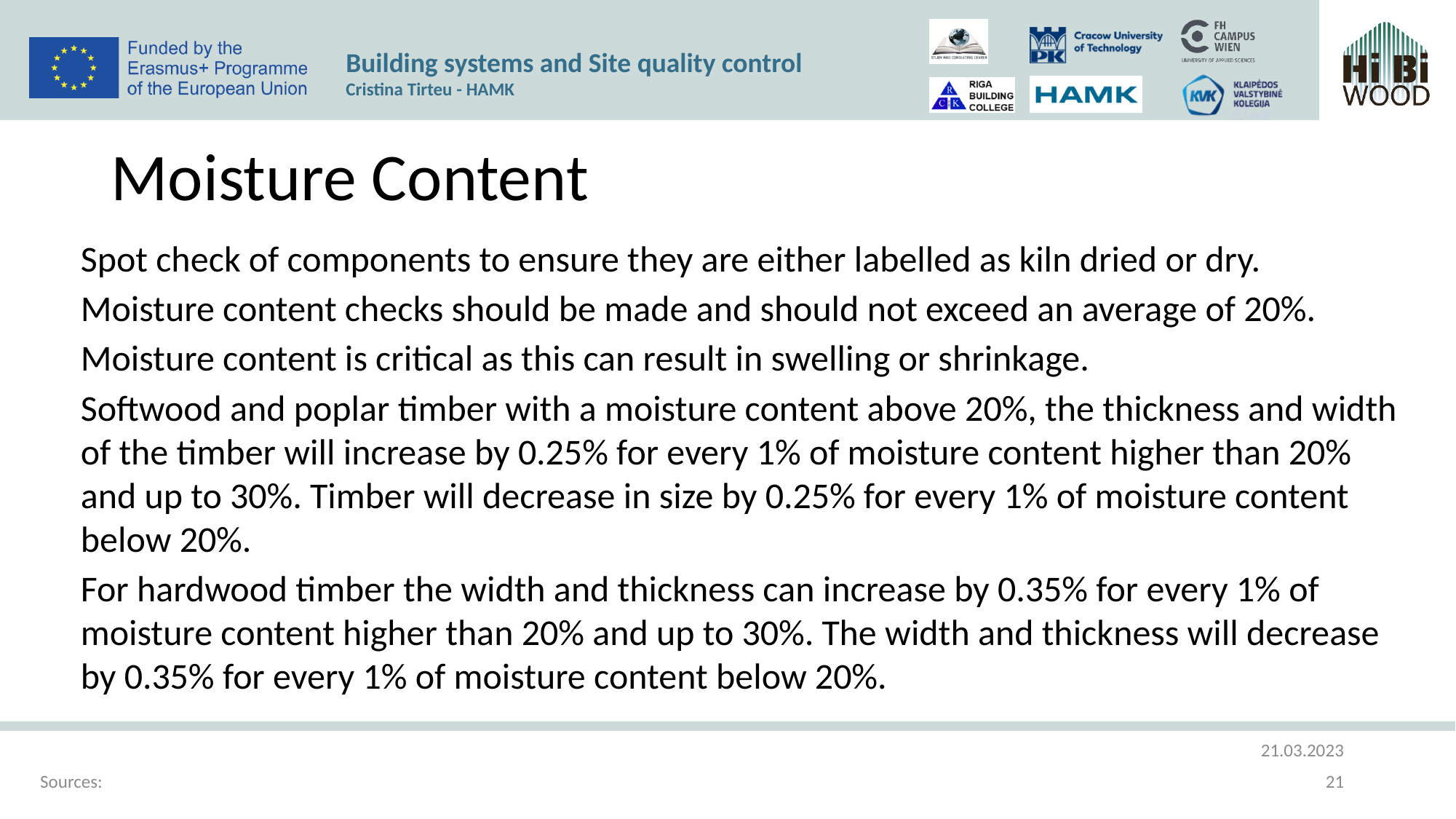

# Moisture Content
Spot check of components to ensure they are either labelled as kiln dried or dry.
Moisture content checks should be made and should not exceed an average of 20%.
Moisture content is critical as this can result in swelling or shrinkage.
Softwood and poplar timber with a moisture content above 20%, the thickness and width of the timber will increase by 0.25% for every 1% of moisture content higher than 20% and up to 30%. Timber will decrease in size by 0.25% for every 1% of moisture content below 20%.
For hardwood timber the width and thickness can increase by 0.35% for every 1% of moisture content higher than 20% and up to 30%. The width and thickness will decrease by 0.35% for every 1% of moisture content below 20%.
21.03.2023
Sources:
21